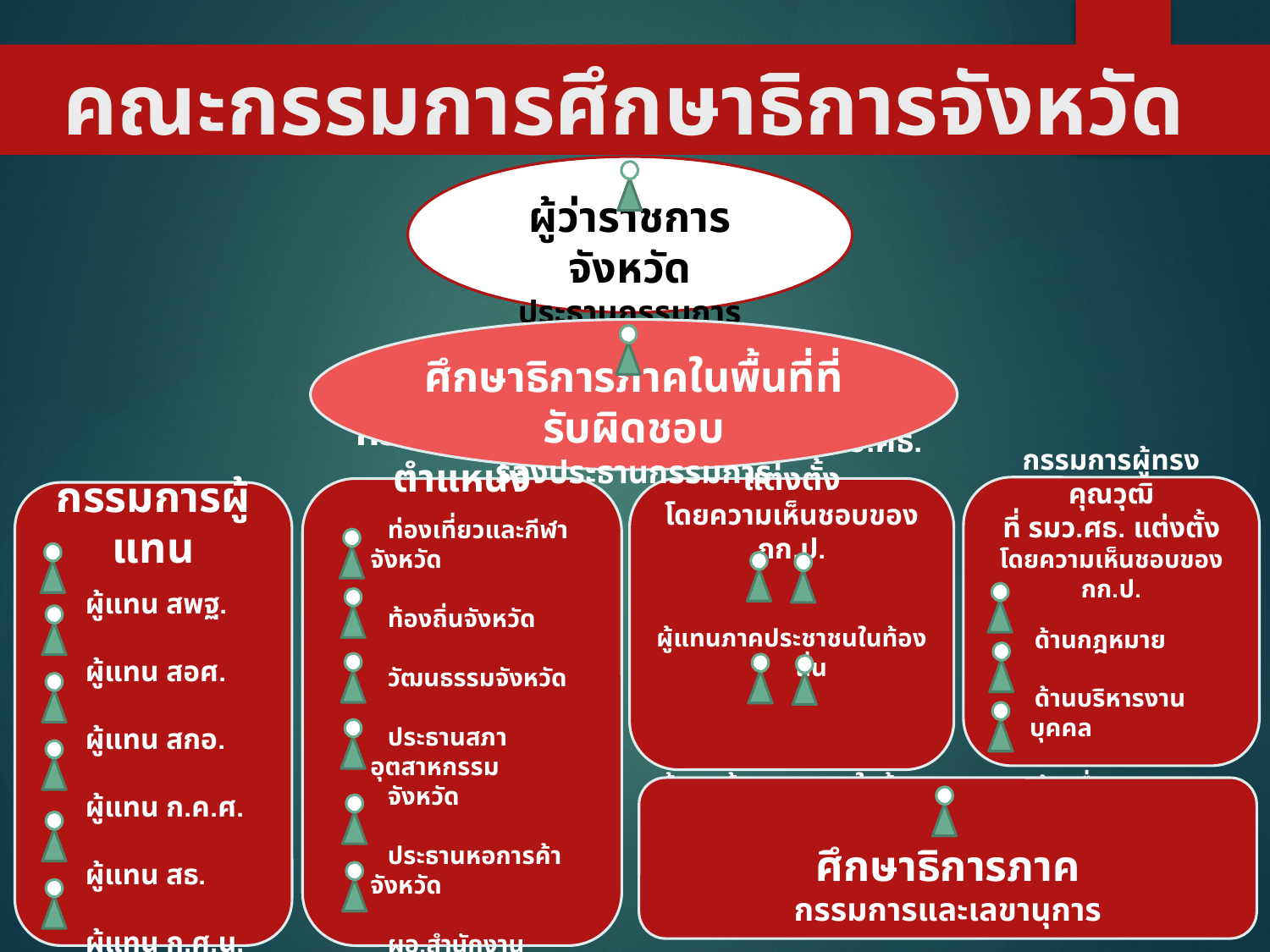

# คณะกรรมการศึกษาธิการจังหวัด

ผู้ว่าราชการจังหวัด
ประธานกรรมการ

ศึกษาธิการภาคในพื้นที่ที่รับผิดชอบ
รองประธานกรรมการ

กรรมการผู้ทรงคุณวุฒิ
ที่ รมว.ศธ. แต่งตั้ง
โดยความเห็นชอบของ กก.ป.
       ด้านกฎหมาย

       ด้านบริหารงานบุคคล

       ด้านอื่นๆ

กรรมการโดยตำแหน่ง
         ท่องเที่ยวและกีฬาจังหวัด

         ท้องถิ่นจังหวัด

         วัฒนธรรมจังหวัด

         ประธานสภาอุตสาหกรรม
         จังหวัด

         ประธานหอการค้าจังหวัด

         ผอ.สำนักงาน
         พระพุทธศาสนาจังหวัด

กรรมการที่ รมว.ศธ. แต่งตั้ง
โดยความเห็นชอบของ กก.ป.

ผู้แทนภาคประชาชนในท้องถิ่น

ผู้แทนข้าราชการครูในท้องถิ่น
กรรมการผู้แทน
      ผู้แทน สพฐ.

      ผู้แทน สอศ.

      ผู้แทน สกอ.

      ผู้แทน ก.ค.ศ.

      ผู้แทน สธ.

      ผู้แทน ก.ศ.น.

ศึกษาธิการภาค
กรรมการและเลขานุการ